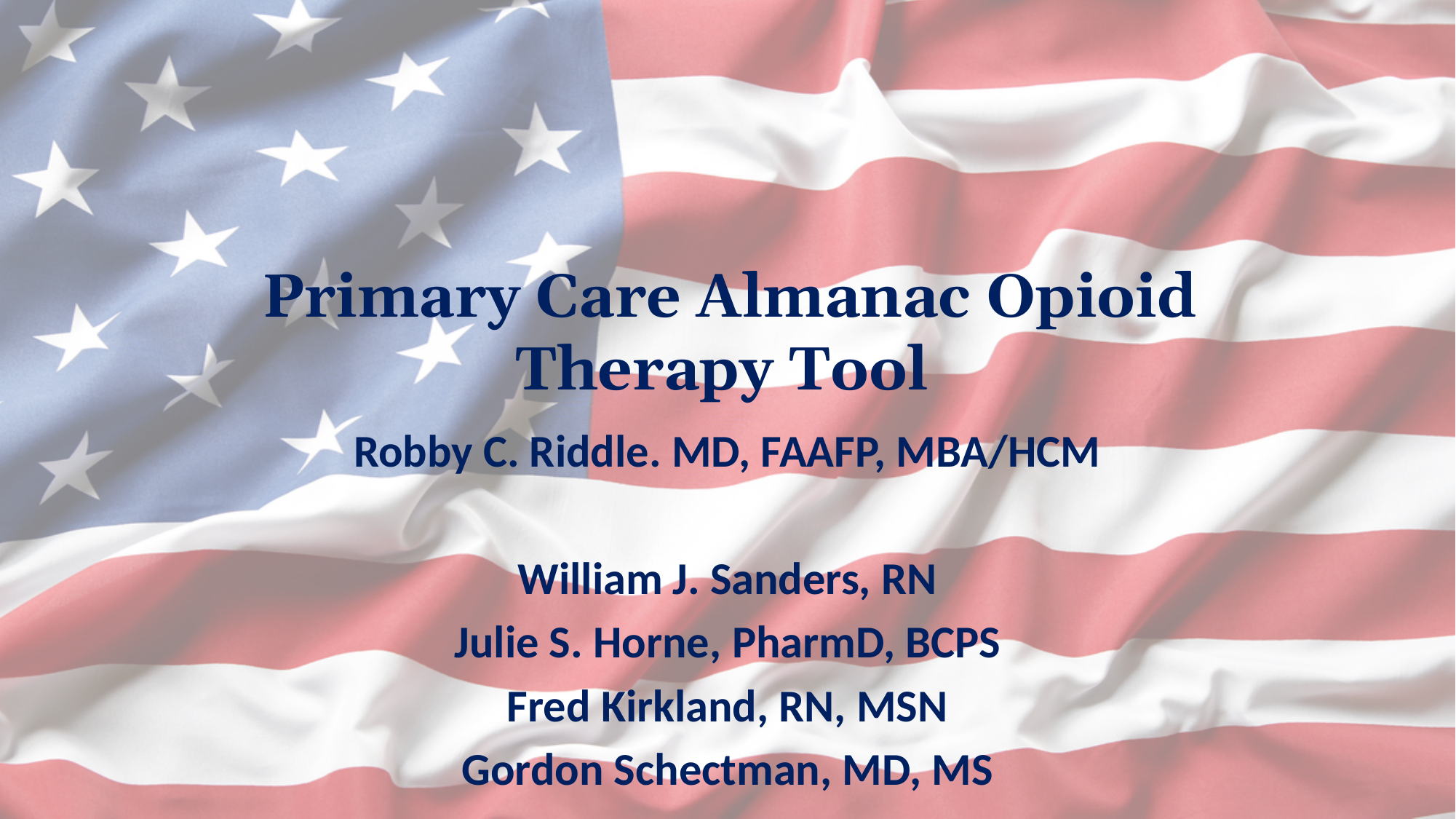

# Primary Care Almanac Opioid Therapy Tool
Robby C. Riddle. MD, FAAFP, MBA/HCM

William J. Sanders, RN
Julie S. Horne, PharmD, BCPS
Fred Kirkland, RN, MSN
Gordon Schectman, MD, MS